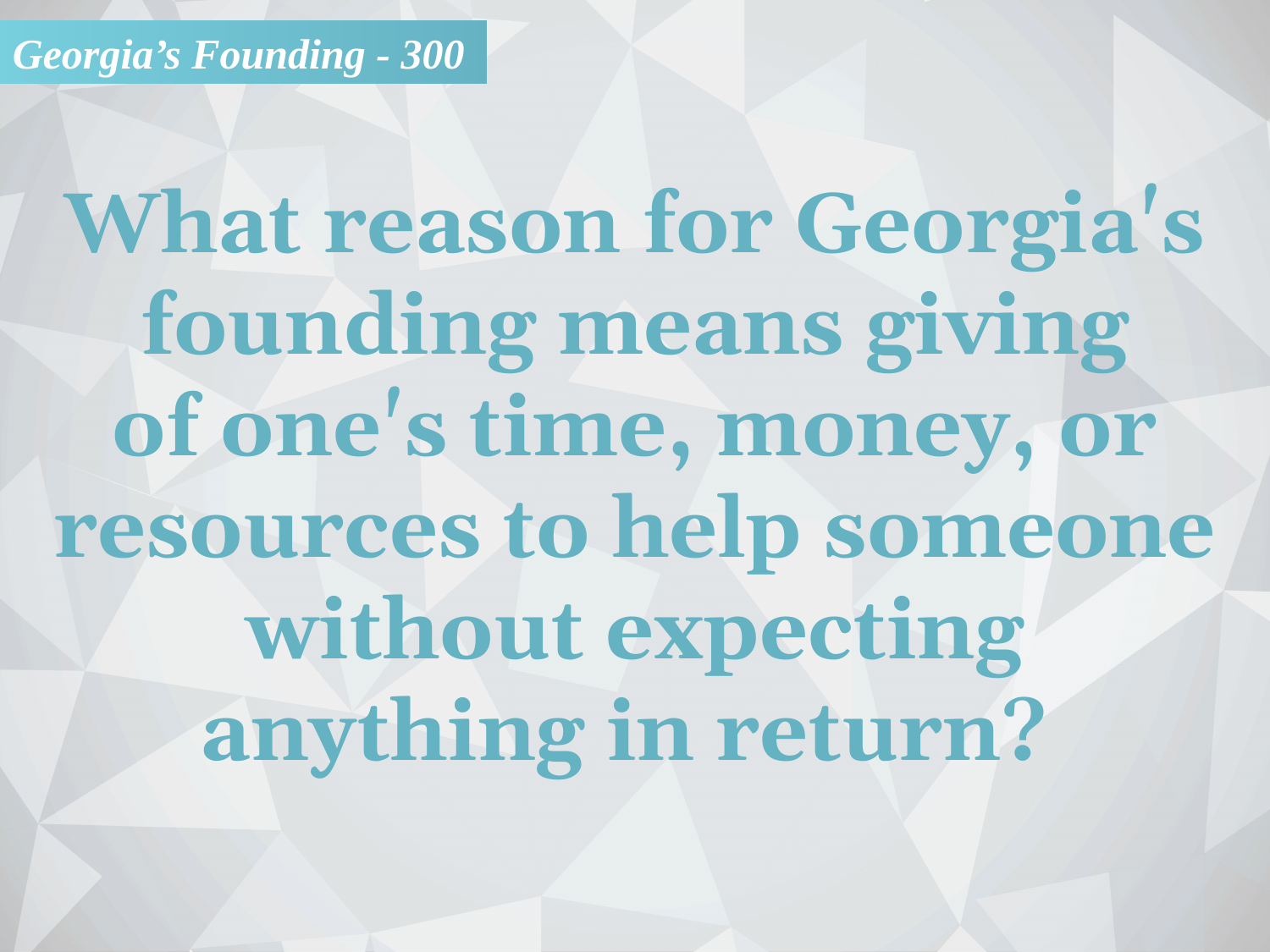

Georgia’s Founding - 300
What reason for Georgia's founding means giving
of one's time, money, or resources to help someone without expecting
anything in return?